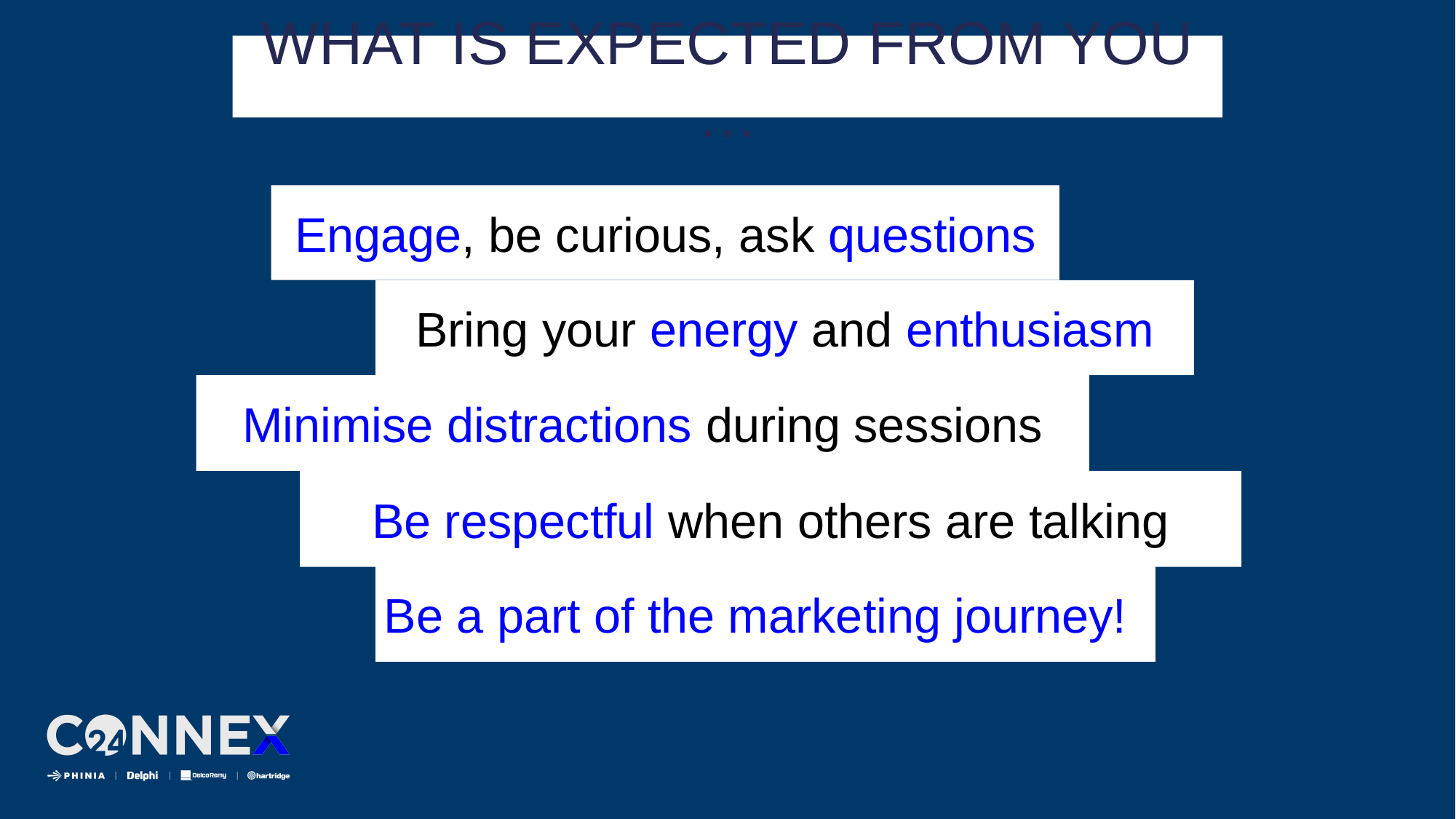

WHAT IS EXPECTED FROM YOU …

Engage, be curious, ask questions
Bring your energy and enthusiasm

Minimise distractions during sessions

Be respectful when others are talking

Be a part of the marketing journey!